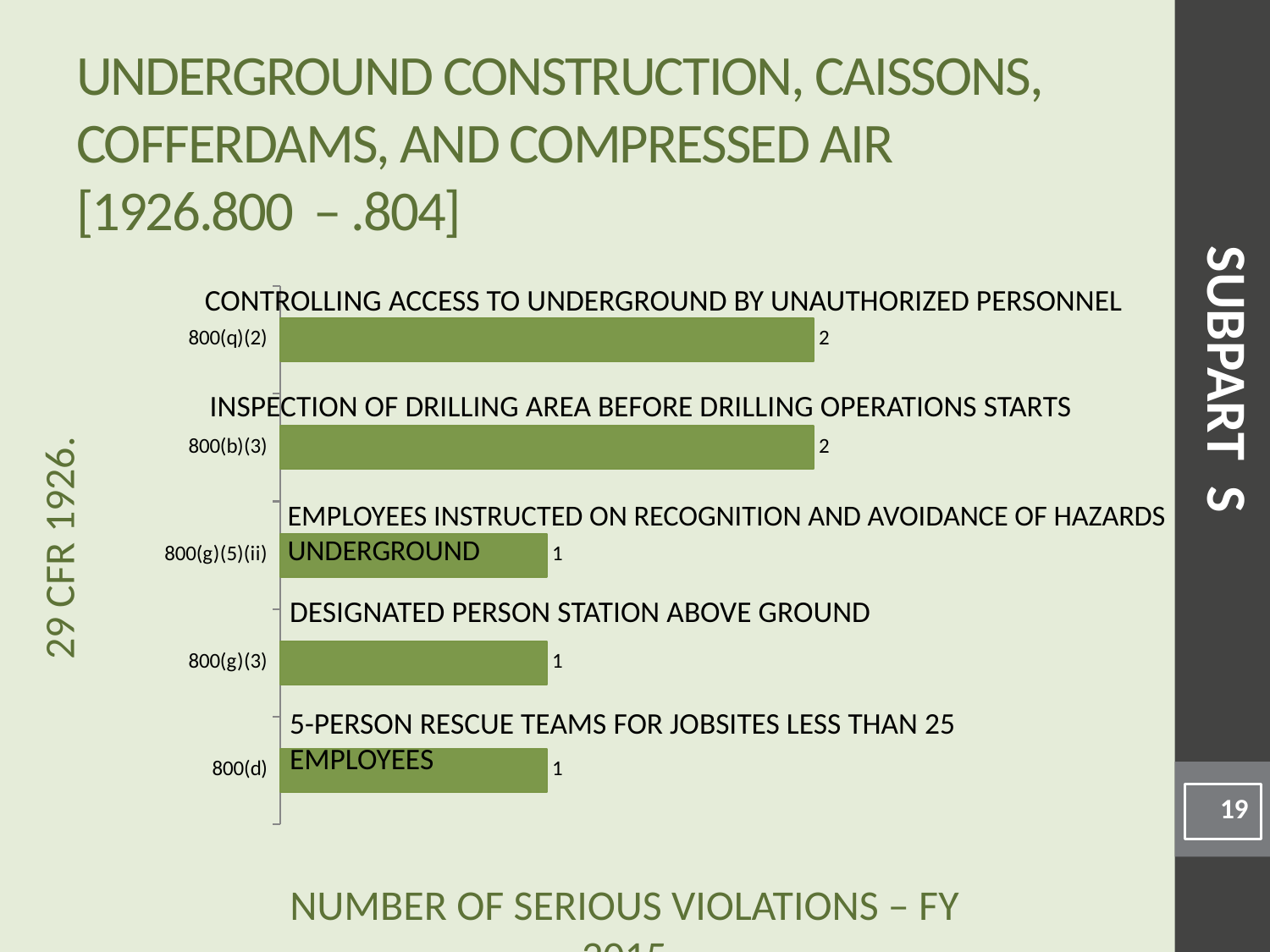

# Underground Construction, Caissons, Cofferdams, and Compressed Air [1926.800  – .804]

### Chart

| Category |  |
|---|---|
| 800(d) | 1.0 |
| 800(g)(3) | 1.0 |
| 800(g)(5)(ii) | 1.0 |
| 800(b)(3) | 2.0 |
| 800(q)(2) | 2.0 |
Controlling access to underground by unauthorized personnel
SUBPART  S
Inspection of drilling area before drilling operations starts
Employees instructed on recognition and avoidance of hazards underground
Designated person station above ground
5-person rescue teams for jobsites less than 25 employees
19